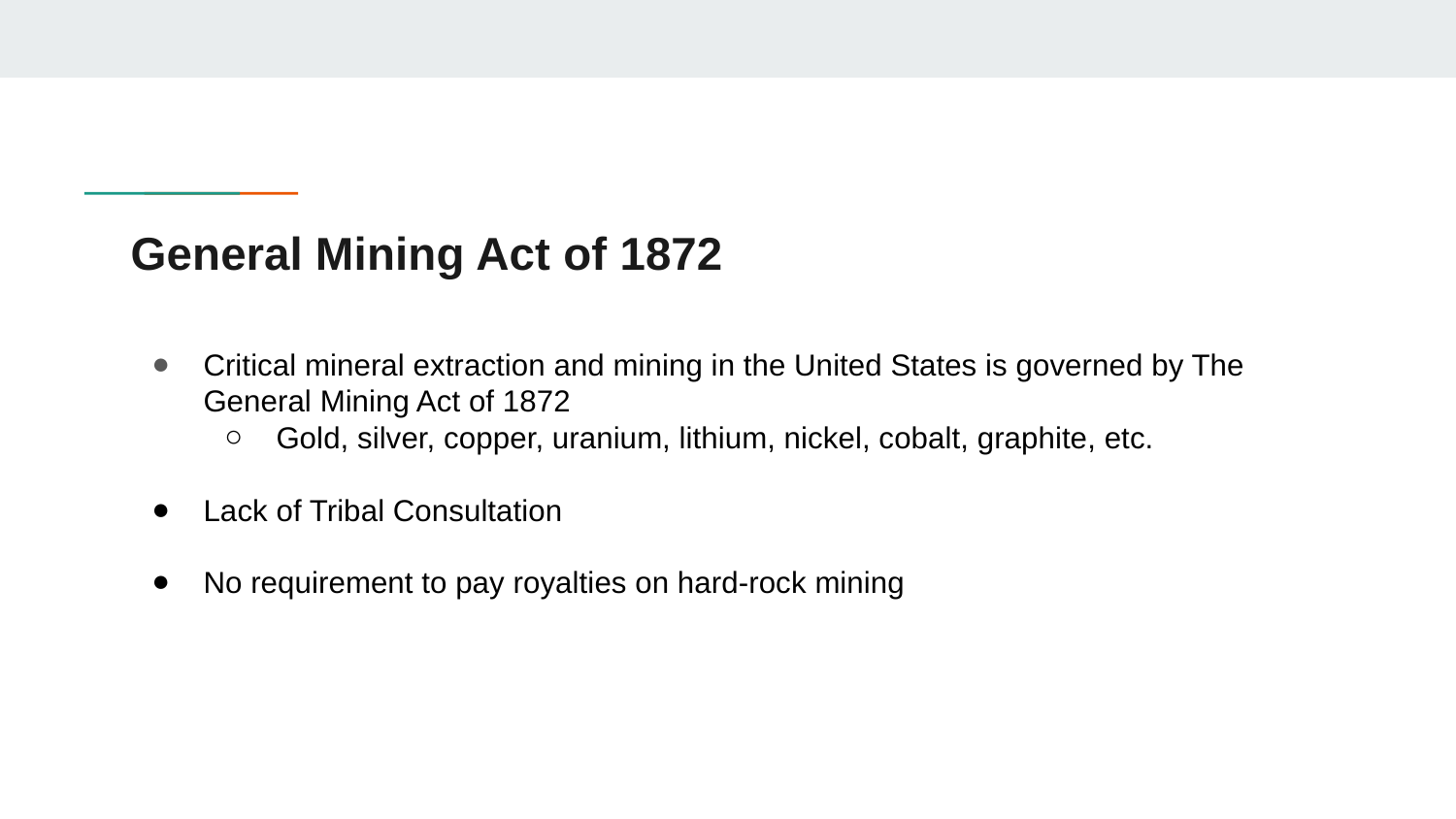

# General Mining Act of 1872
Critical mineral extraction and mining in the United States is governed by The General Mining Act of 1872
Gold, silver, copper, uranium, lithium, nickel, cobalt, graphite, etc.

Lack of Tribal Consultation

No requirement to pay royalties on hard-rock mining